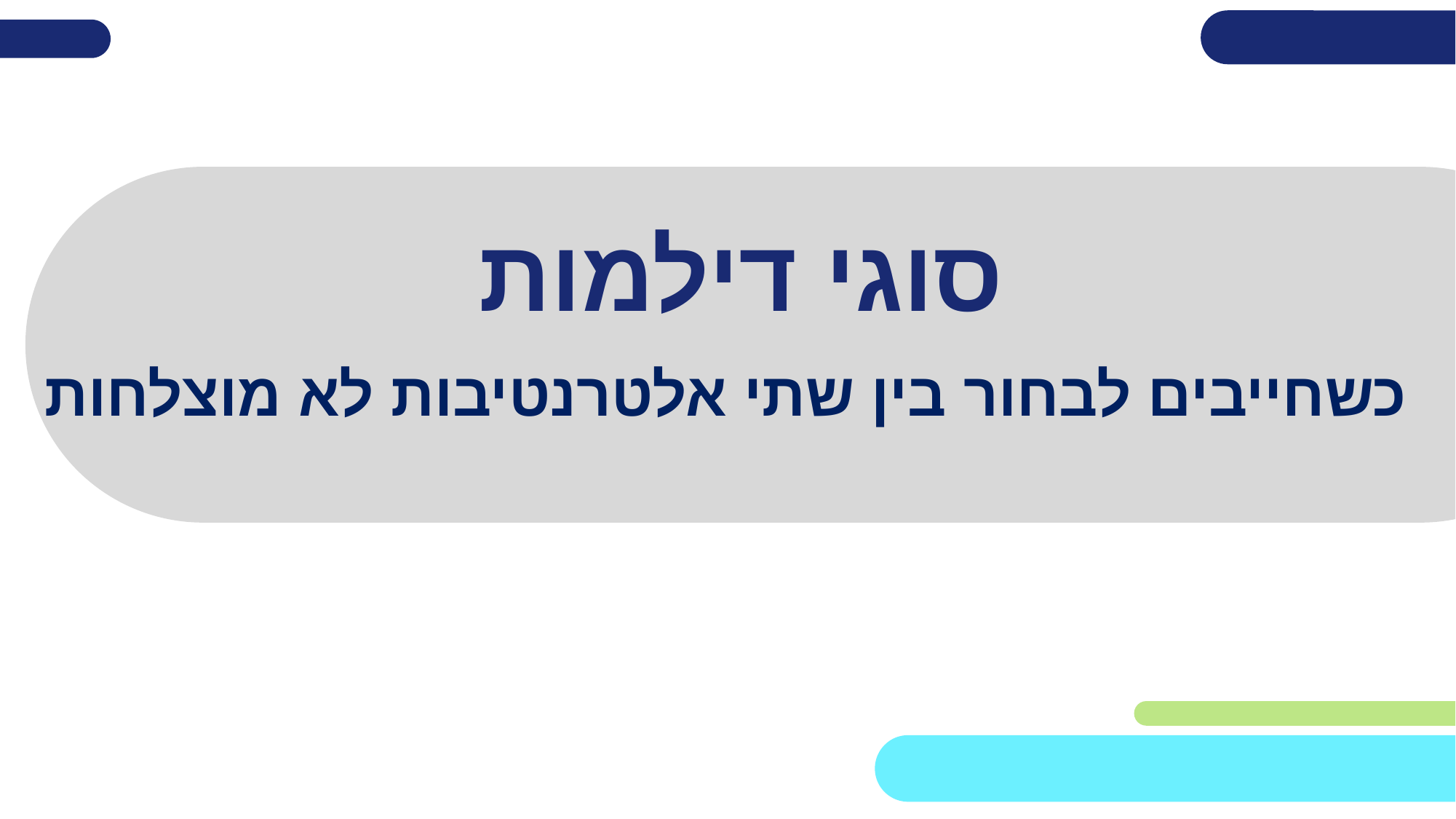

# סוגי דילמות
כשחייבים לבחור בין שתי אלטרנטיבות לא מוצלחות